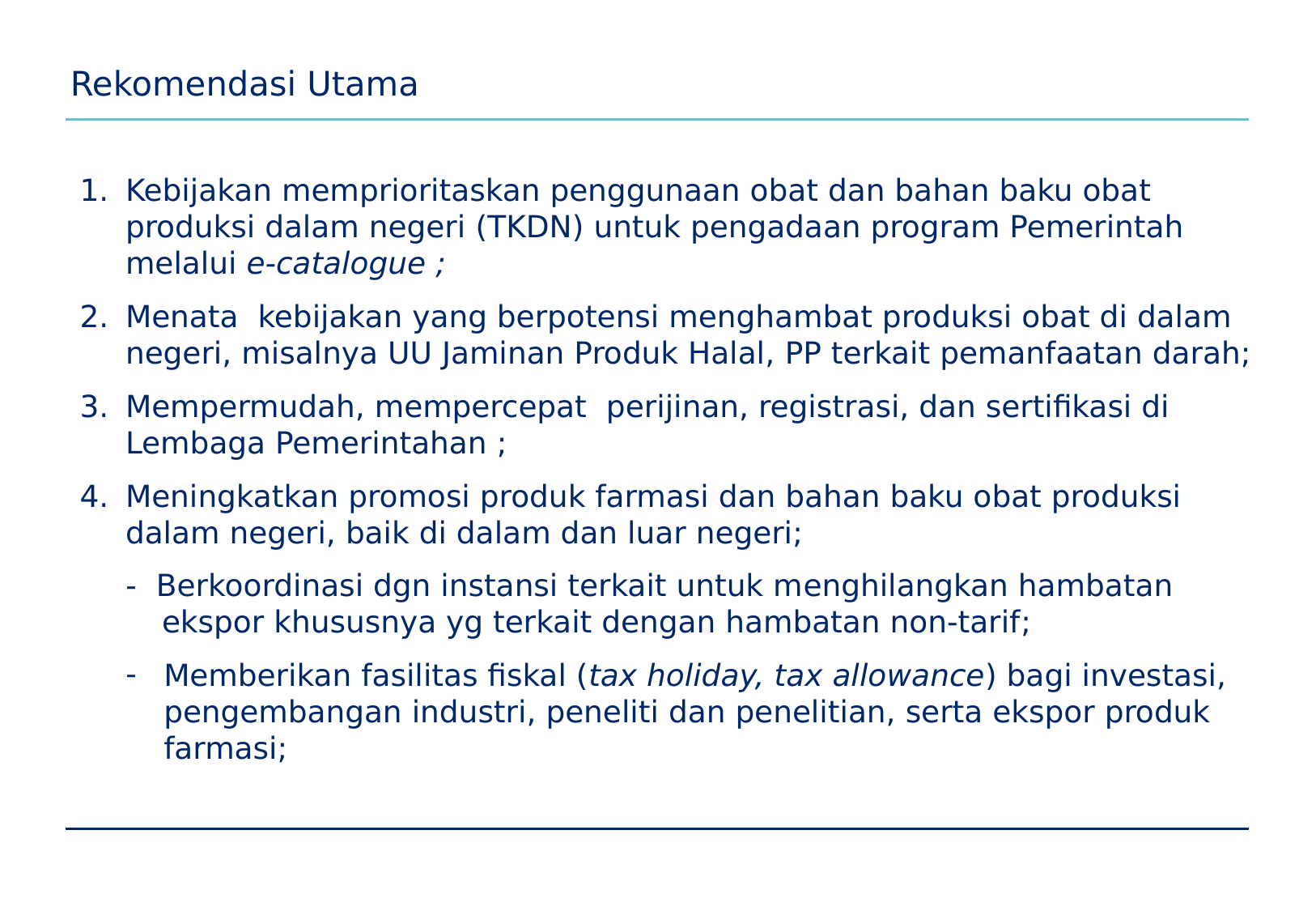

# Rekomendasi Utama
Kebijakan memprioritaskan penggunaan obat dan bahan baku obat produksi dalam negeri (TKDN) untuk pengadaan program Pemerintah melalui e-catalogue ;
Menata  kebijakan yang berpotensi menghambat produksi obat di dalam negeri, misalnya UU Jaminan Produk Halal, PP terkait pemanfaatan darah;
Mempermudah, mempercepat  perijinan, registrasi, dan sertifikasi di Lembaga Pemerintahan ;
Meningkatkan promosi produk farmasi dan bahan baku obat produksi  dalam negeri, baik di dalam dan luar negeri;
-  Berkoordinasi dgn instansi terkait untuk menghilangkan hambatan ekspor khususnya yg terkait dengan hambatan non-tarif;
Memberikan fasilitas fiskal (tax holiday, tax allowance) bagi investasi, pengembangan industri, peneliti dan penelitian, serta ekspor produk farmasi;